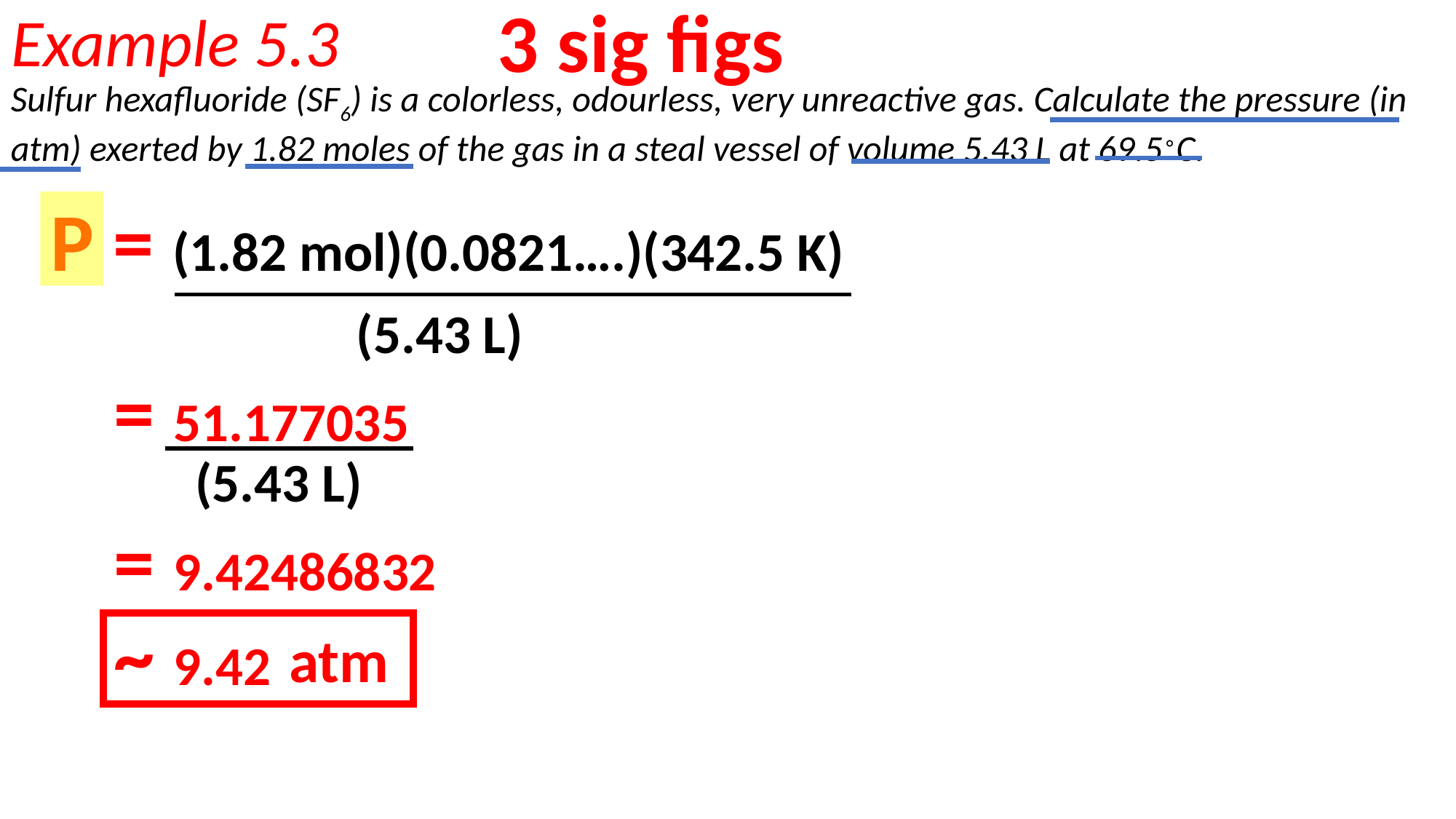

# Example 5.3
3 sig figs
Sulfur hexafluoride (SF6) is a colorless, odourless, very unreactive gas. Calculate the pressure (in atm) exerted by 1.82 moles of the gas in a steal vessel of volume 5.43 L at 69.5∘C.
P = (1.82 mol)(0.0821….)(342.5 K)

(5.43 L)
= 51.177035
(5.43 L)
= 9.42486832
~ 9.42

atm